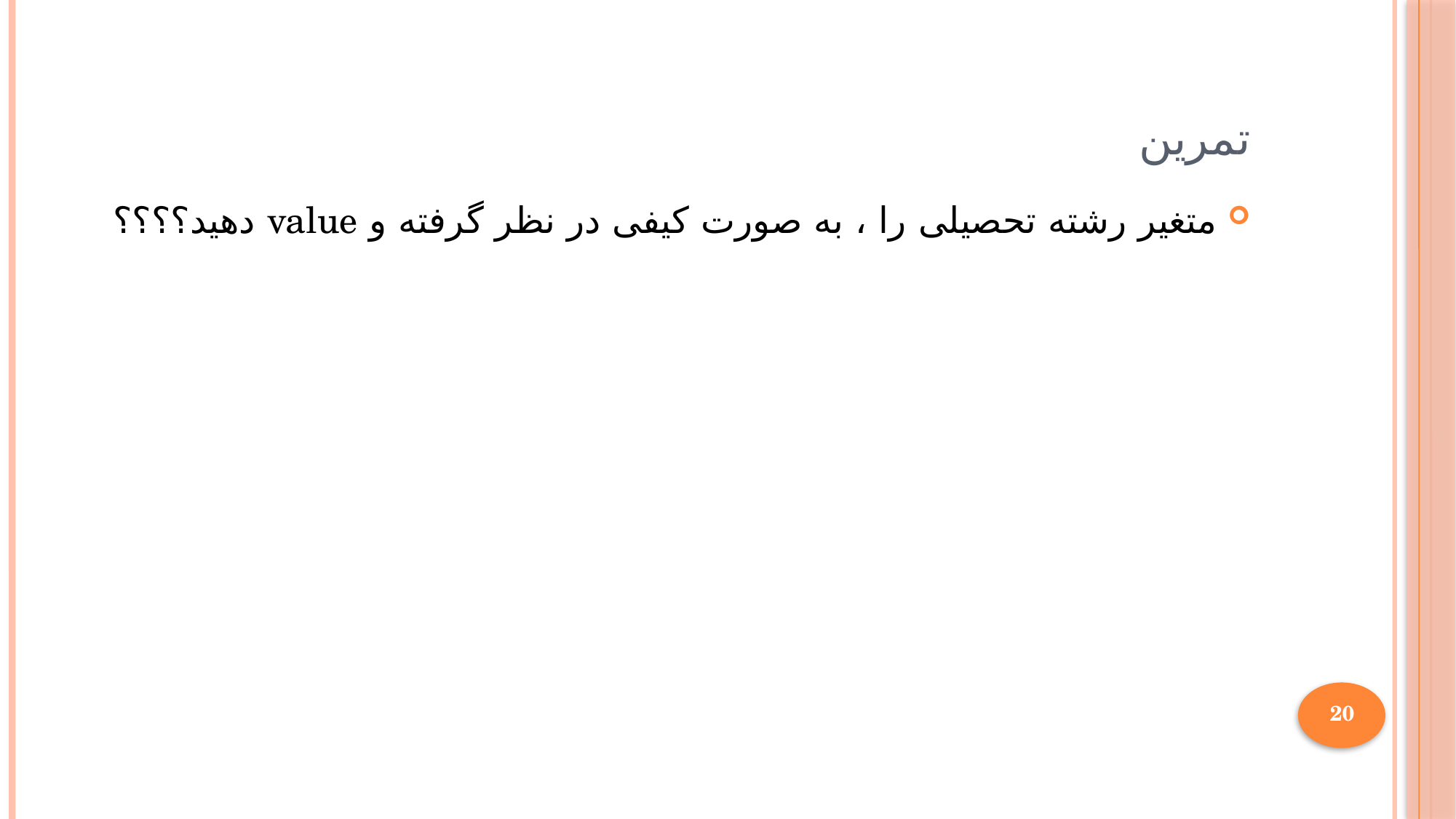

# تمرین
متغیر رشته تحصیلی را ، به صورت کیفی در نظر گرفته و value دهید؟؟؟؟
20